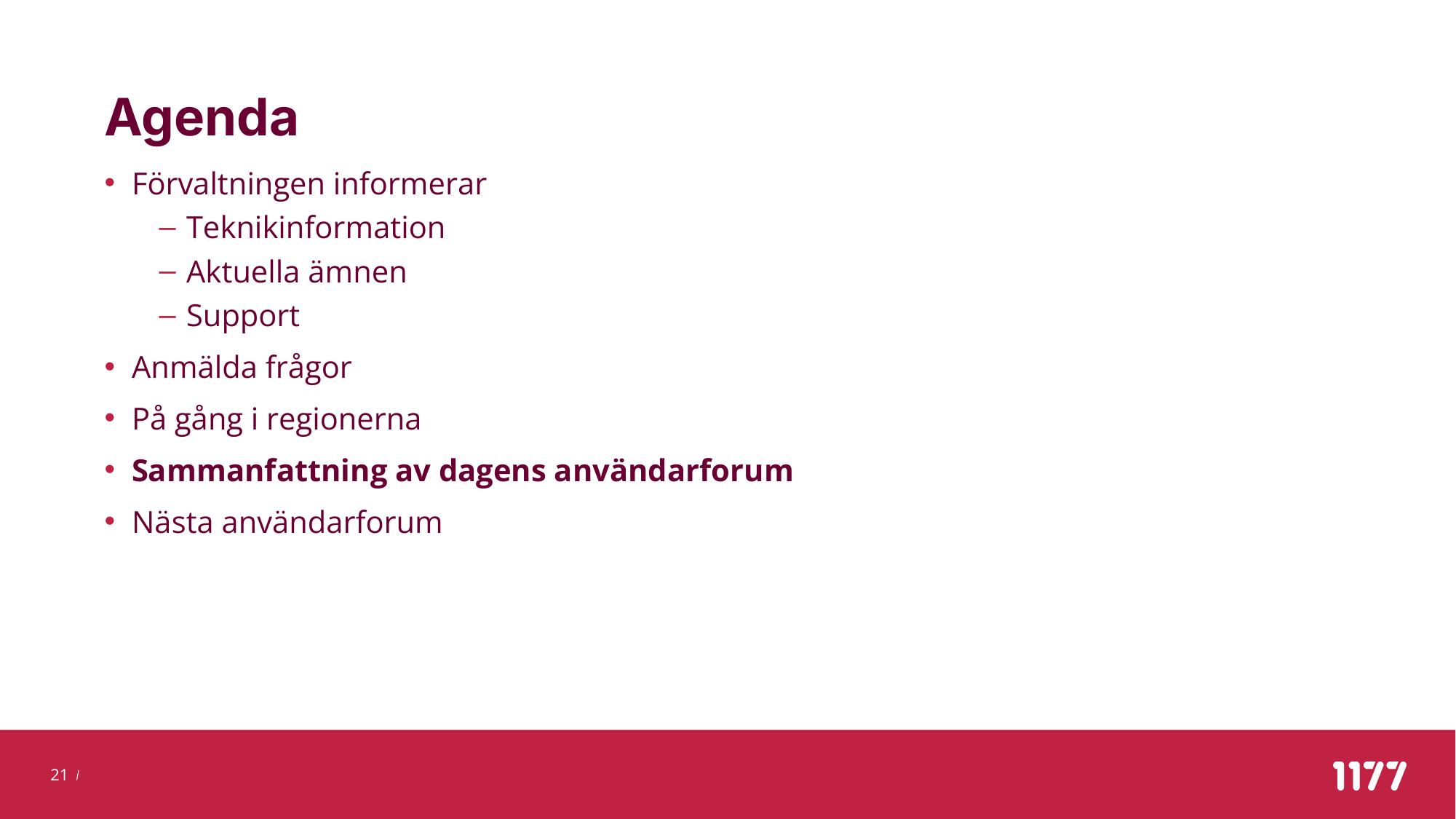

# Agenda
Förvaltningen informerar
Teknikinformation
Aktuella ämnen
Support
Anmälda frågor
På gång i regionerna
Sammanfattning av dagens användarforum
Nästa användarforum

21